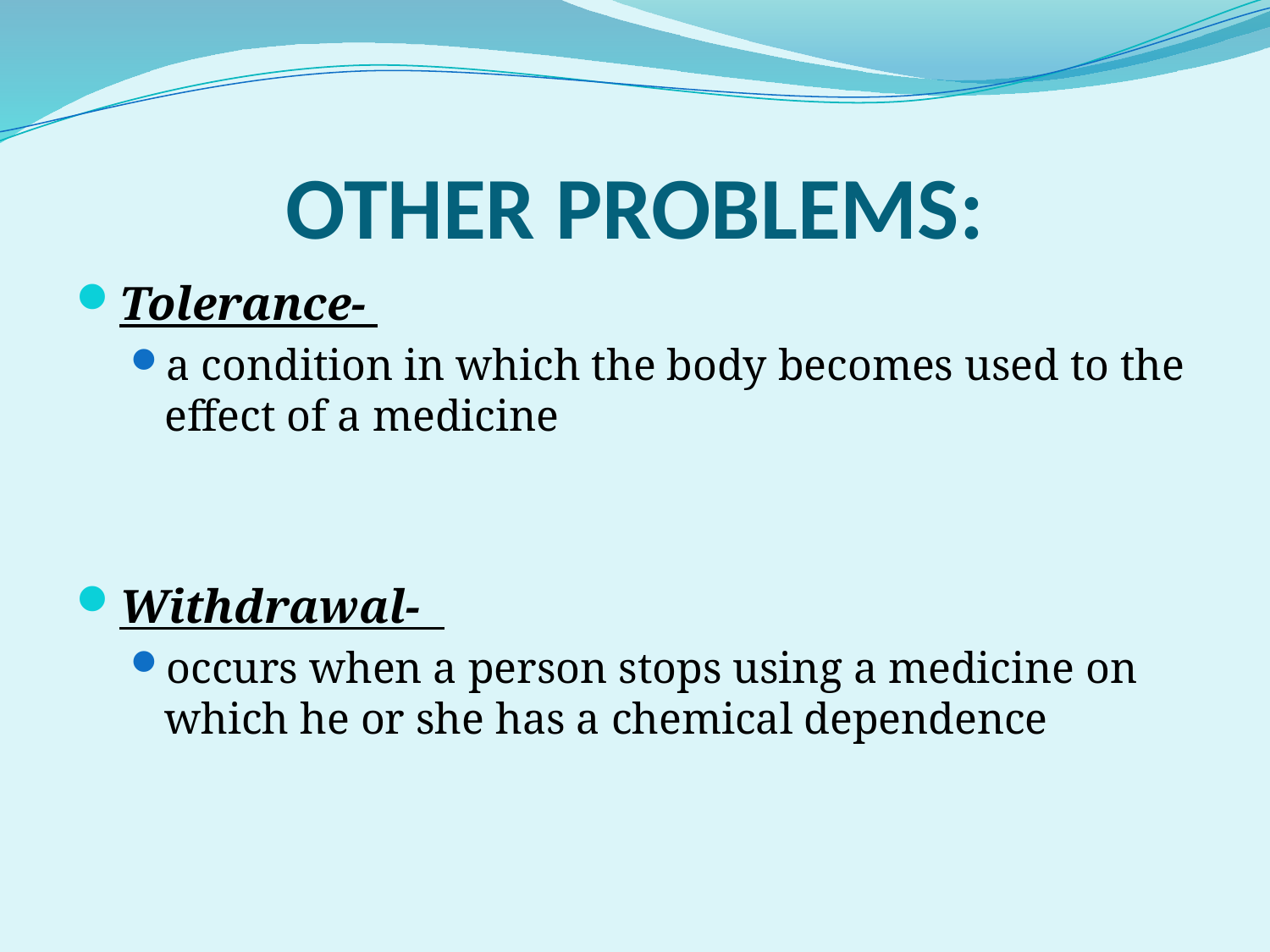

# OTHER PROBLEMS:
Tolerance-
a condition in which the body becomes used to the effect of a medicine

Withdrawal-
occurs when a person stops using a medicine on which he or she has a chemical dependence